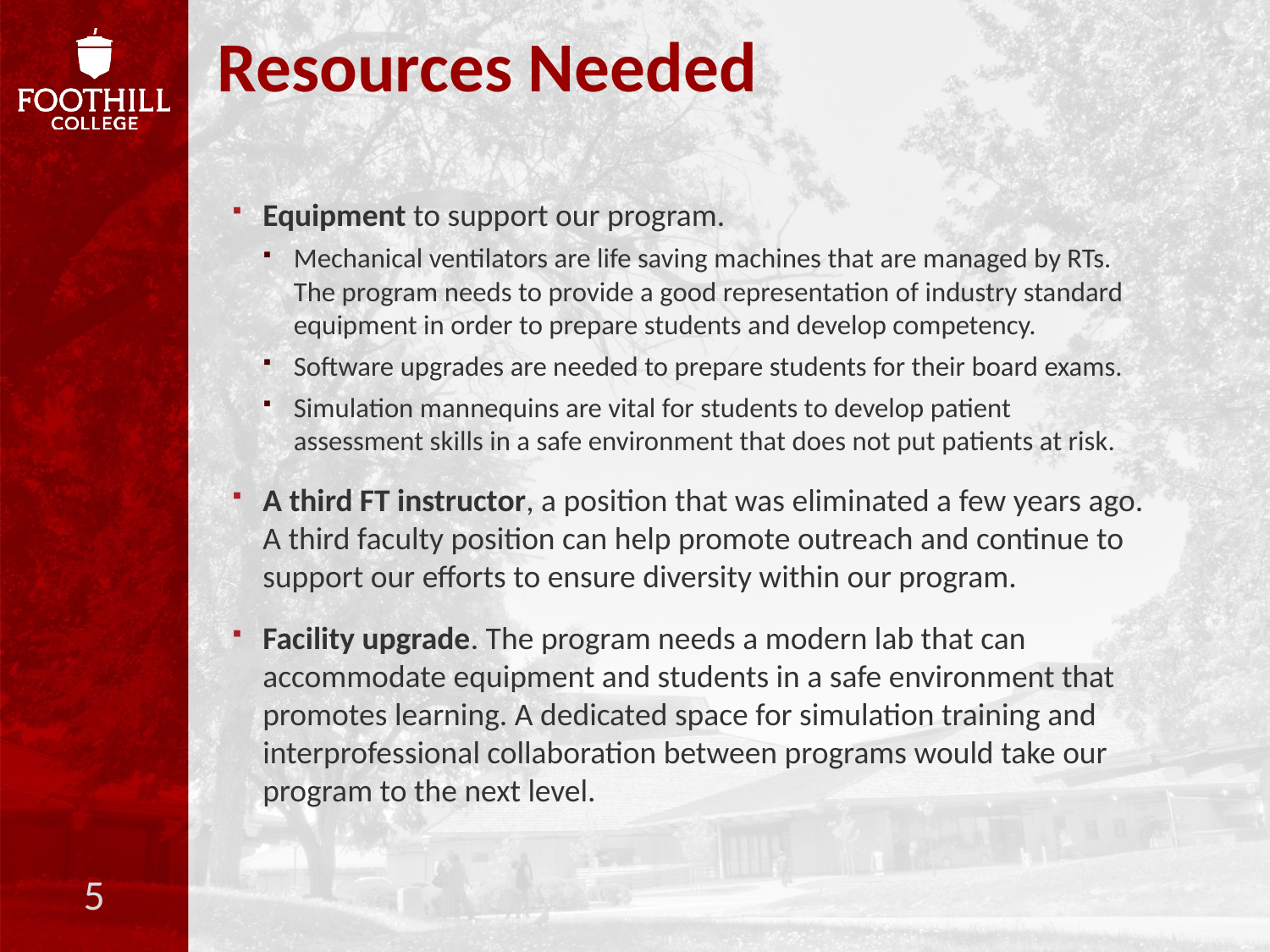

# Resources Needed

Equipment to support our program.
Mechanical ventilators are life saving machines that are managed by RTs. The program needs to provide a good representation of industry standard equipment in order to prepare students and develop competency.
Software upgrades are needed to prepare students for their board exams.
Simulation mannequins are vital for students to develop patient assessment skills in a safe environment that does not put patients at risk.
A third FT instructor, a position that was eliminated a few years ago. A third faculty position can help promote outreach and continue to support our efforts to ensure diversity within our program.
Facility upgrade. The program needs a modern lab that can accommodate equipment and students in a safe environment that promotes learning. A dedicated space for simulation training and interprofessional collaboration between programs would take our program to the next level.